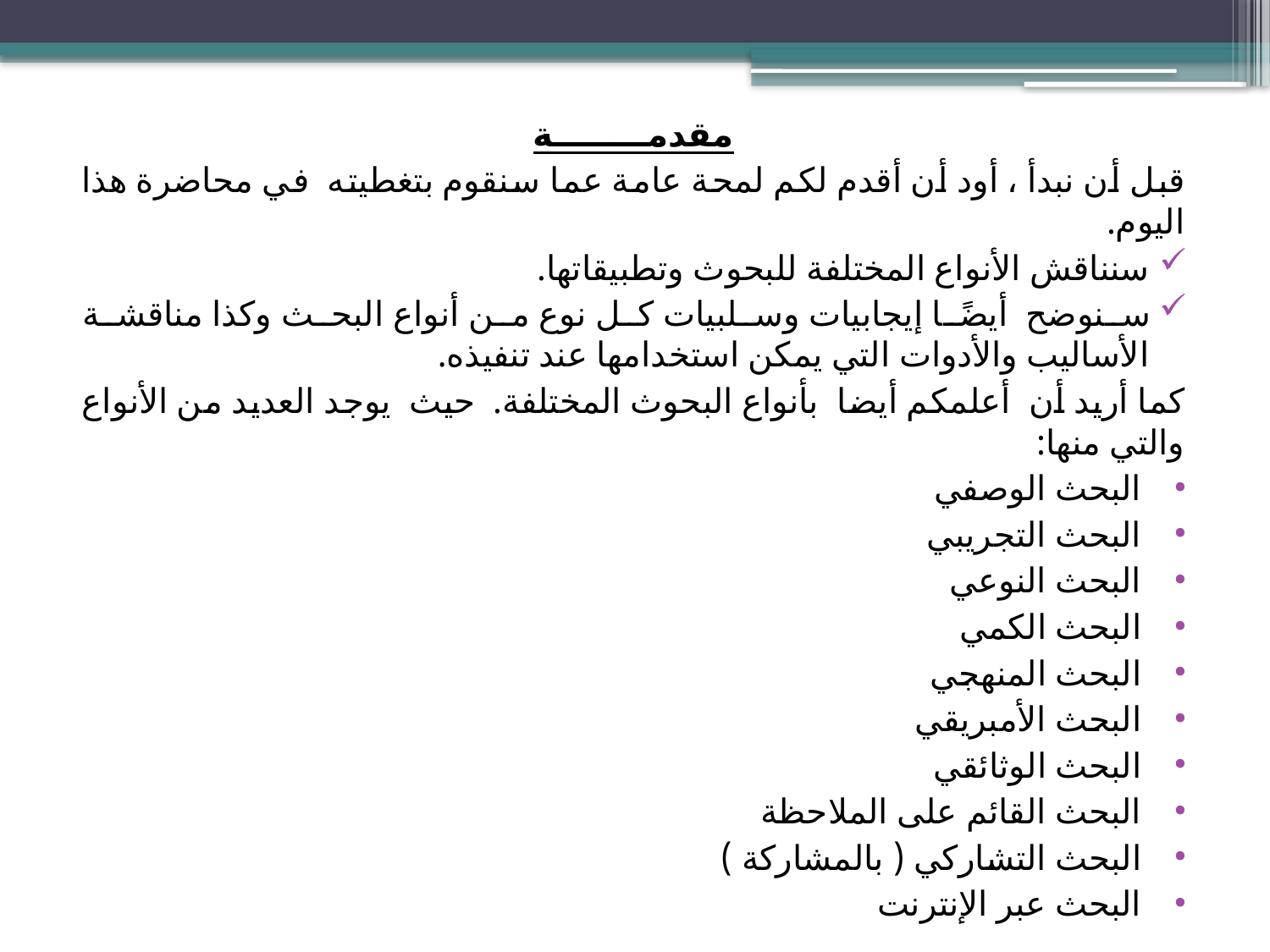

مقدمــــــــة
قبل أن نبدأ ، أود أن أقدم لكم لمحة عامة عما سنقوم بتغطيته  في محاضرة هذا اليوم.
سنناقش الأنواع المختلفة للبحوث وتطبيقاتها.
سنوضح  أيضًا إيجابيات وسلبيات كل نوع من أنواع البحث وكذا مناقشة الأساليب والأدوات التي يمكن استخدامها عند تنفيذه.
كما أريد أن  أعلمكم أيضا  بأنواع البحوث المختلفة.  حيث  يوجد العديد من الأنواع والتي منها:
 البحث الوصفي
 البحث التجريبي
 البحث النوعي
 البحث الكمي
 البحث المنهجي
 البحث الأمبريقي
 البحث الوثائقي
 البحث القائم على الملاحظة
 البحث التشاركي ( بالمشاركة )
 البحث عبر الإنترنت